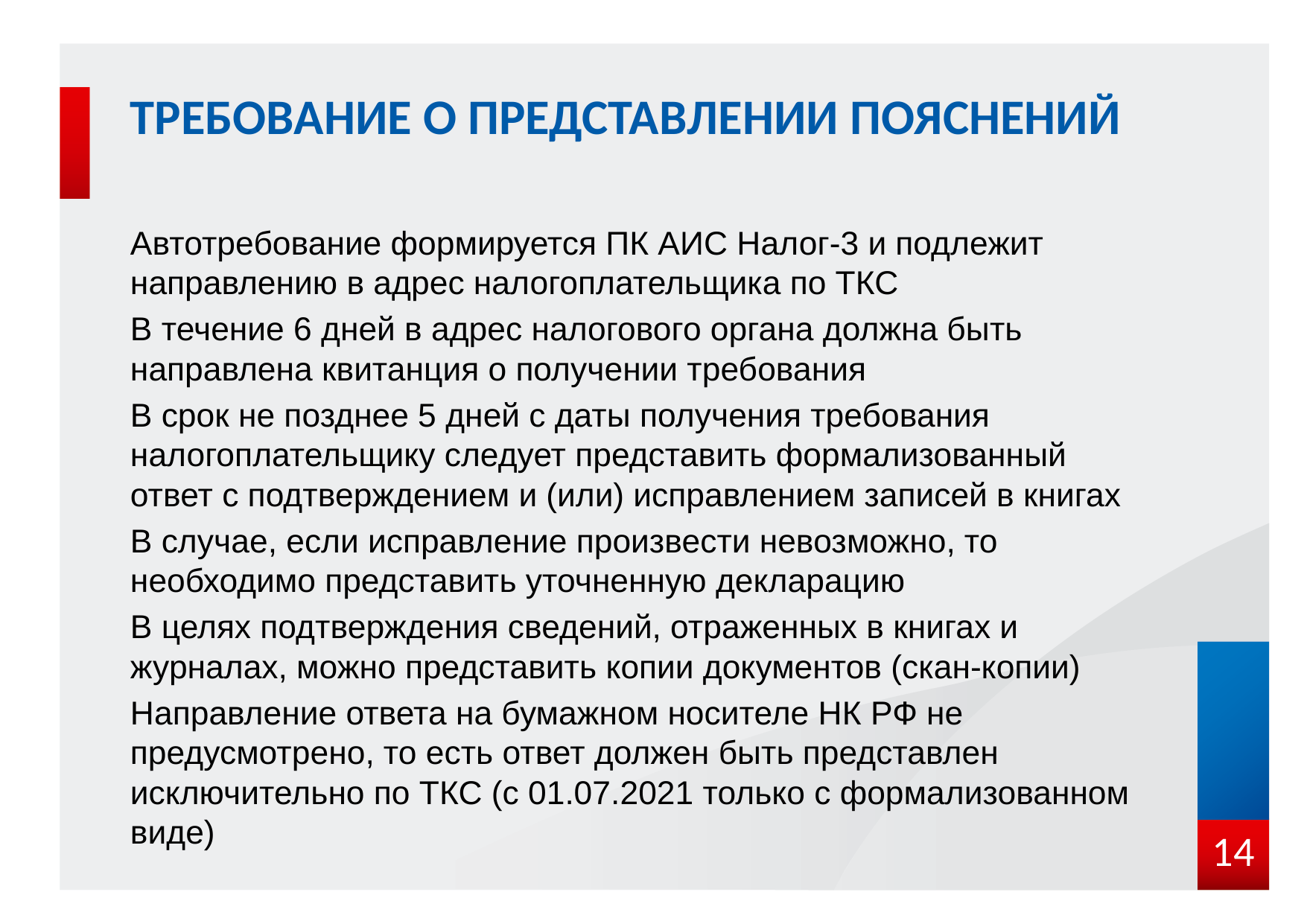

# Требование о представлении пояснений
Автотребование формируется ПК АИС Налог-3 и подлежит направлению в адрес налогоплательщика по ТКС
В течение 6 дней в адрес налогового органа должна быть направлена квитанция о получении требования
В срок не позднее 5 дней с даты получения требования налогоплательщику следует представить формализованный ответ с подтверждением и (или) исправлением записей в книгах
В случае, если исправление произвести невозможно, то необходимо представить уточненную декларацию
В целях подтверждения сведений, отраженных в книгах и журналах, можно представить копии документов (скан-копии)
Направление ответа на бумажном носителе НК РФ не предусмотрено, то есть ответ должен быть представлен исключительно по ТКС (с 01.07.2021 только с формализованном виде)
14